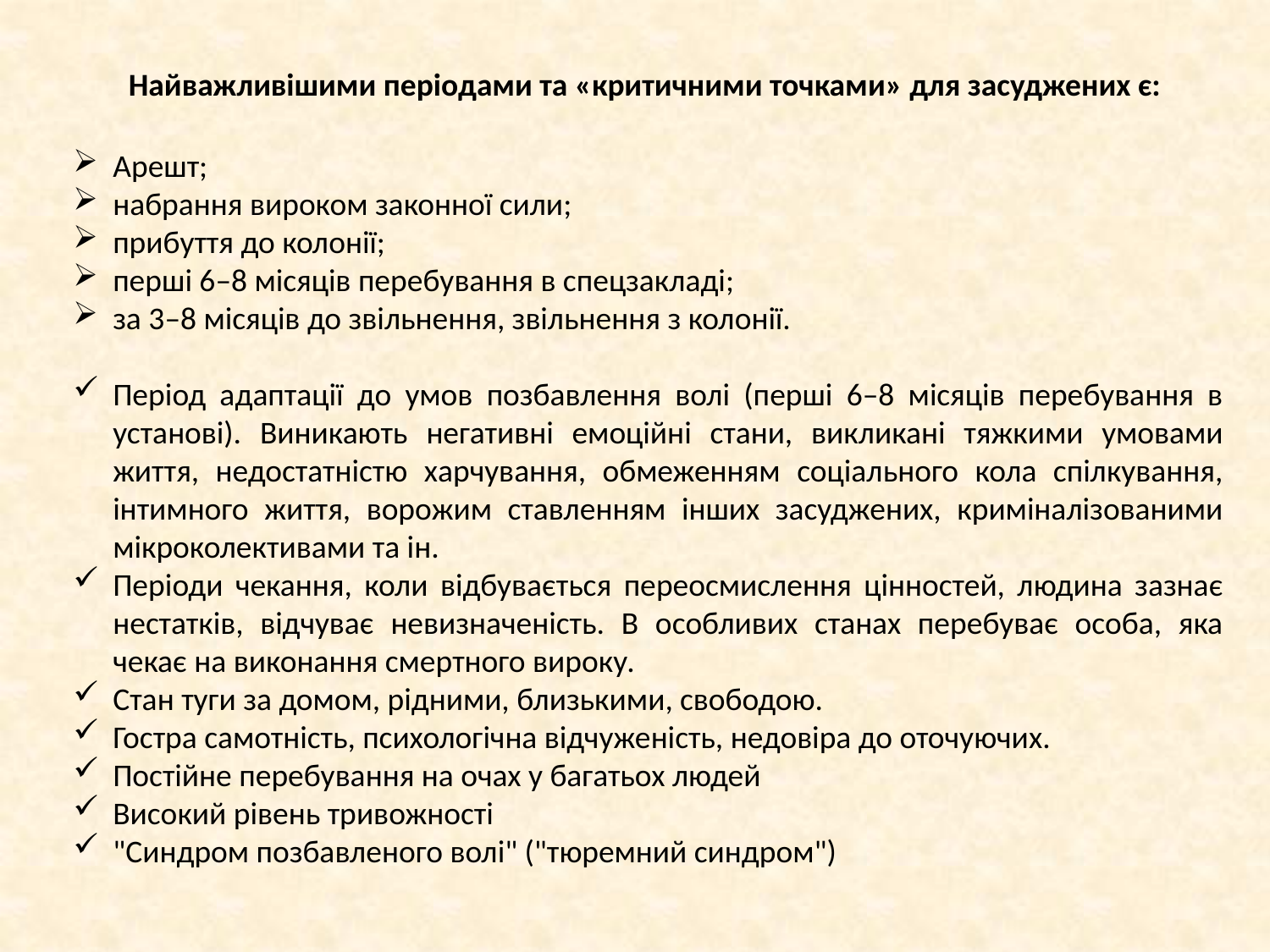

Найважливішими періодами та «критичними точками» для засуджених є:

Арешт;
набрання вироком законної сили;
прибуття до колонії;
перші 6–8 місяців перебування в спецзакладі;
за 3–8 місяців до звільнення, звільнення з колонії.

Період адаптації до умов позбавлення волі (перші 6–8 місяців перебування в установі). Виникають негативні емоційні стани, викликані тяжкими умовами життя, недостатністю харчування, обмеженням соціального кола спілкування, інтимного життя, ворожим ставленням інших засуджених, криміналізованими мікроколективами та ін.
Періоди чекання, коли відбувається переосмислення цінностей, людина зазнає нестатків, відчуває невизначеність. В особливих станах перебуває особа, яка чекає на виконання смертного вироку.
Стан туги за домом, рідними, близькими, свободою.
Гостра самотність, психологічна відчуженість, недовіра до оточуючих.
Постійне перебування на очах у багатьох людей
Високий рівень тривожності
"Синдром позбавленого волі" ("тюремний синдром")